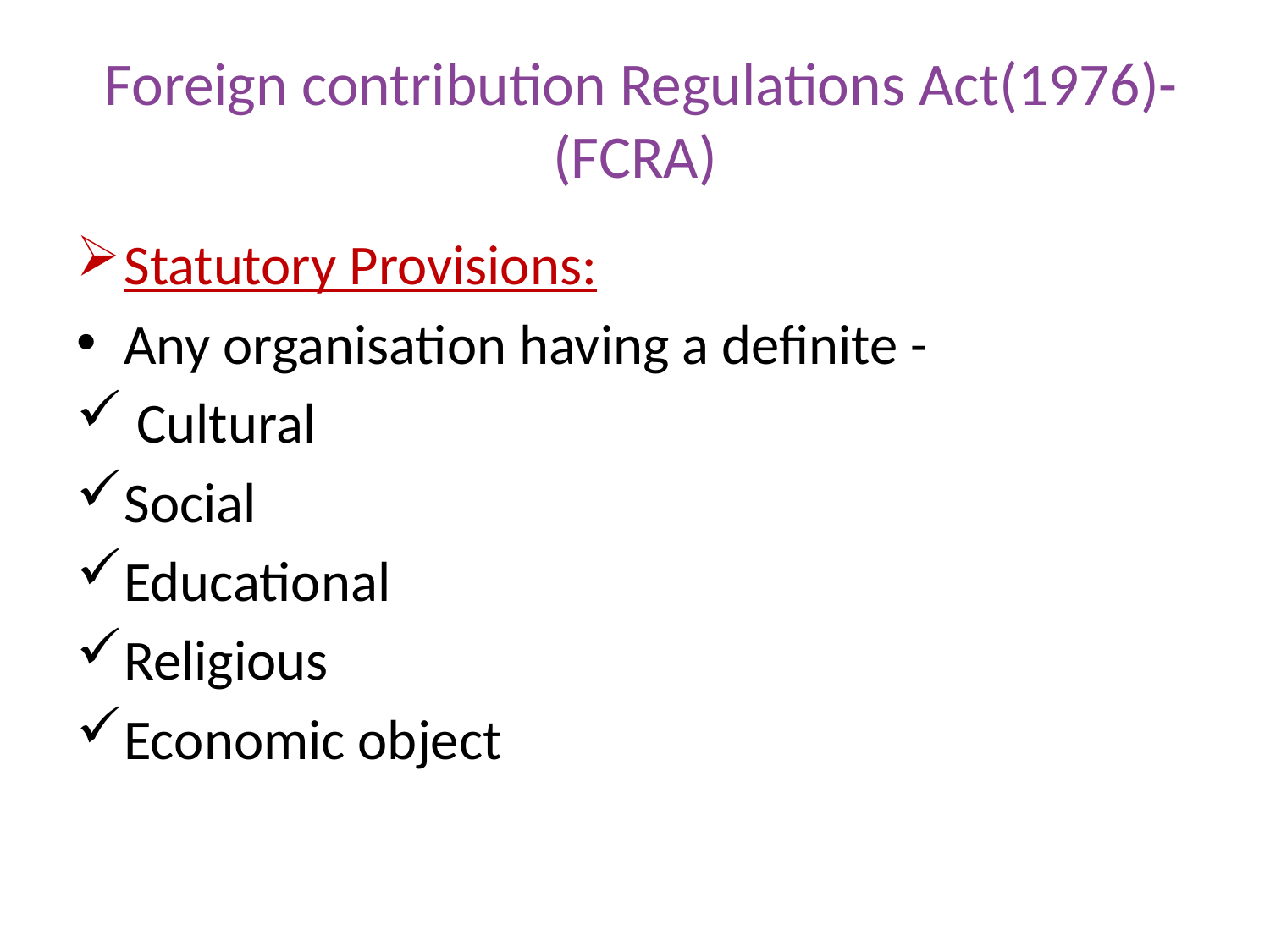

# Foreign contribution Regulations Act(1976)-(FCRA)
Statutory Provisions:
Any organisation having a definite -
 Cultural
Social
Educational
Religious
Economic object